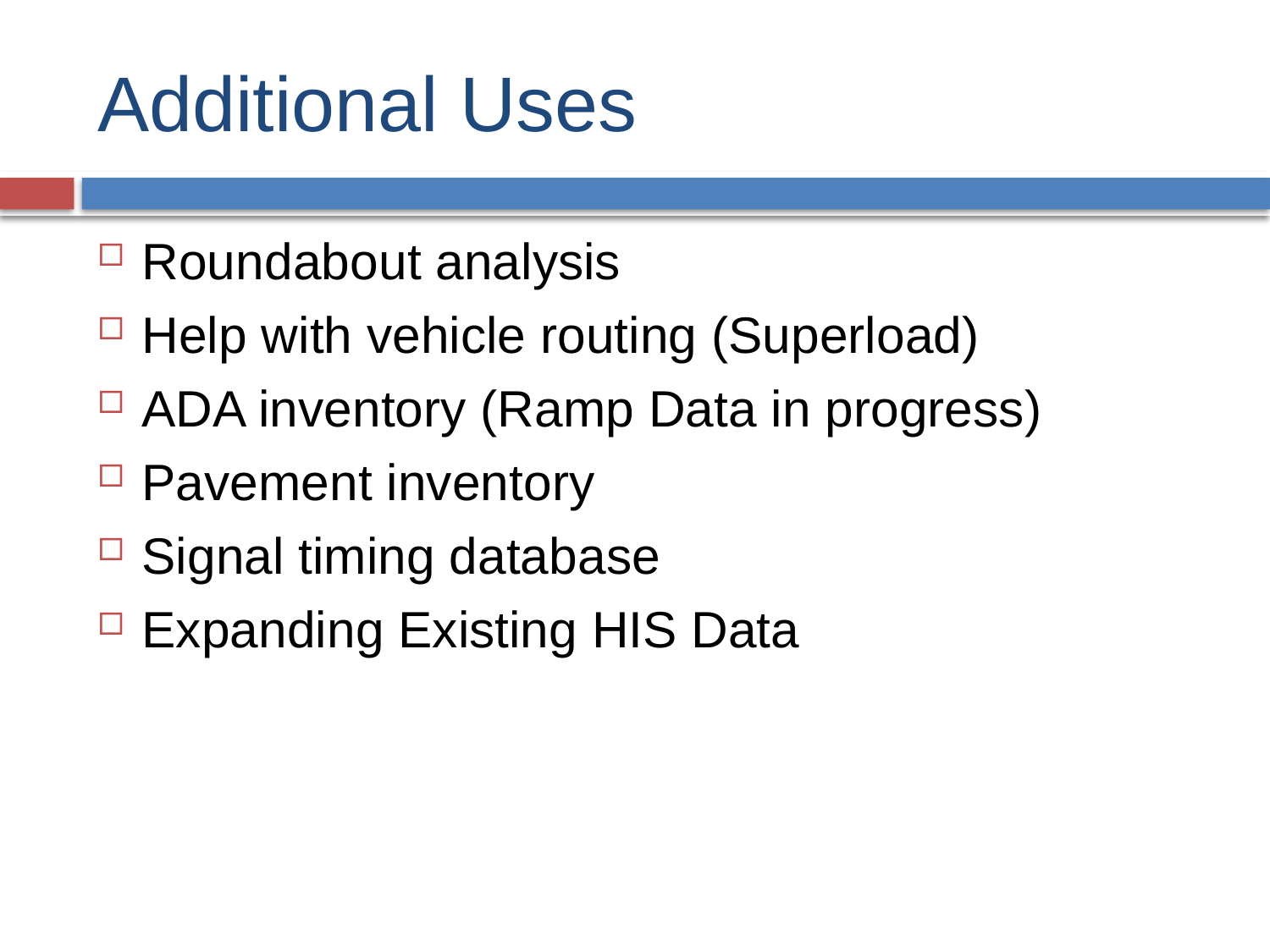

# Additional Uses
Roundabout analysis
Help with vehicle routing (Superload)
ADA inventory (Ramp Data in progress)
Pavement inventory
Signal timing database
Expanding Existing HIS Data